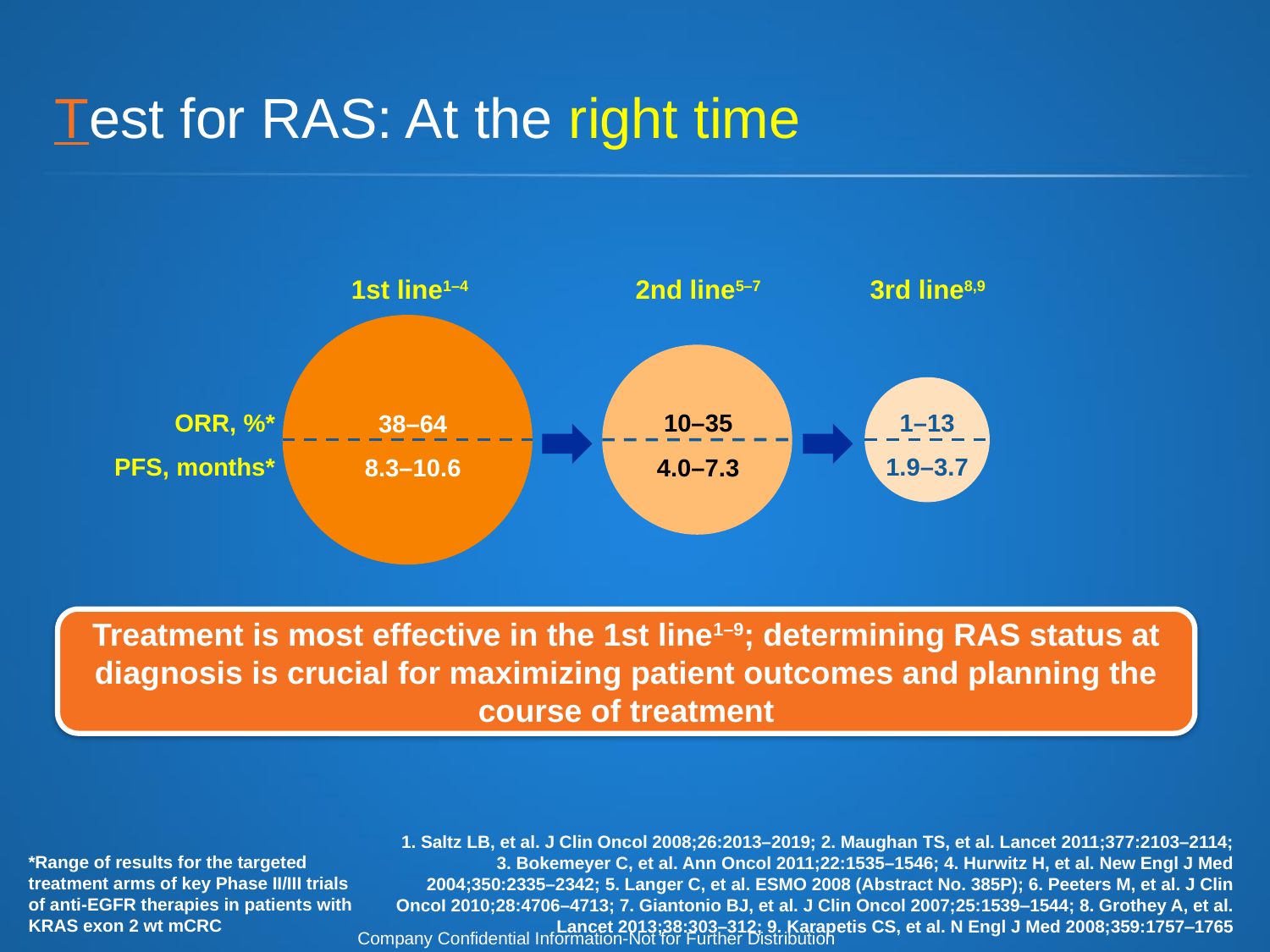

# Test for RAS: At the right time
1st line1–4
2nd line5–7
3rd line8,9

1–13
1.9–3.7
10–35
4.0–7.3

38–64
8.3–10.6

ORR, %*
PFS, months*

Treatment is most effective in the 1st line1–9; determining RAS status at diagnosis is crucial for maximizing patient outcomes and planning the course of treatment
1. Saltz LB, et al. J Clin Oncol 2008;26:2013–2019; 2. Maughan TS, et al. Lancet 2011;377:2103–2114; 3. Bokemeyer C, et al. Ann Oncol 2011;22:1535–1546; 4. Hurwitz H, et al. New Engl J Med 2004;350:2335–2342; 5. Langer C, et al. ESMO 2008 (Abstract No. 385P); 6. Peeters M, et al. J Clin OncoI 2010;28:4706–4713; 7. Giantonio BJ, et al. J Clin Oncol 2007;25:1539‒1544; 8. Grothey A, et al. Lancet 2013;38:303–312; 9. Karapetis CS, et al. N Engl J Med 2008;359:1757‒1765
*Range of results for the targeted treatment arms of key Phase II/III trials of anti-EGFR therapies in patients with KRAS exon 2 wt mCRC